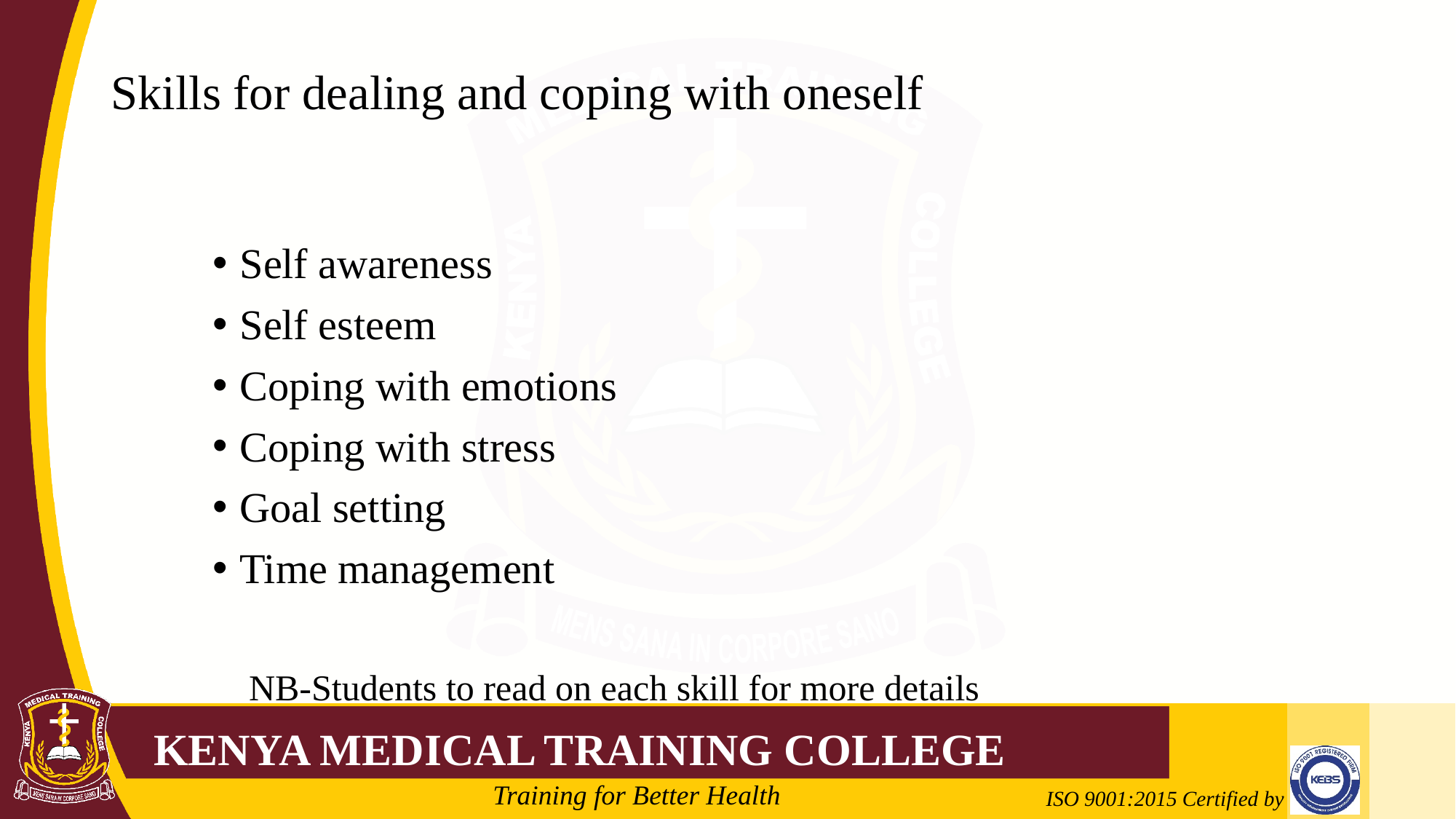

# Skills for dealing and coping with oneself
Self awareness
Self esteem
Coping with emotions
Coping with stress
Goal setting
Time management

    NB-Students to read on each skill for more details